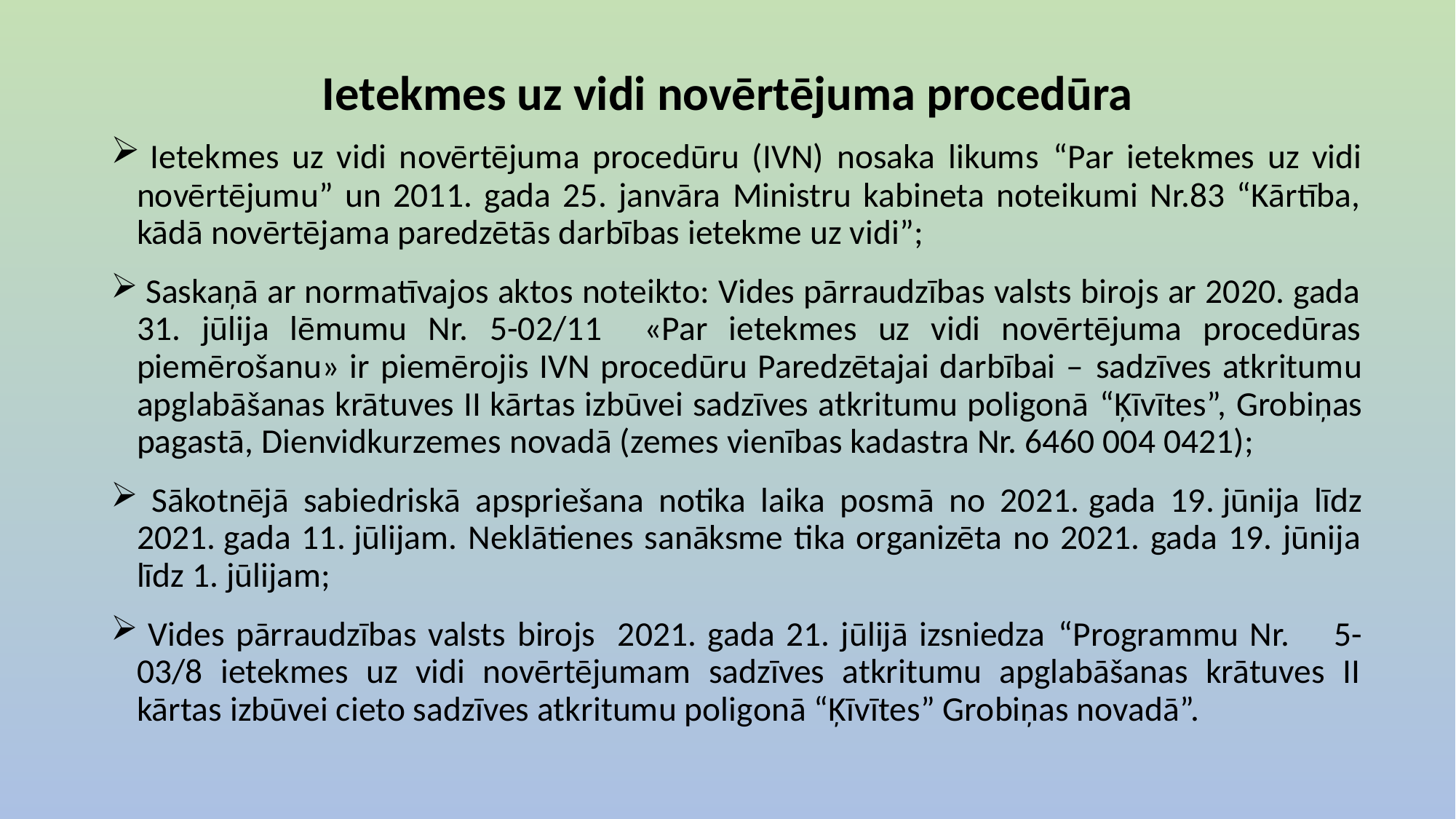

# Ietekmes uz vidi novērtējuma procedūra
 Ietekmes uz vidi novērtējuma procedūru (IVN) nosaka likums “Par ietekmes uz vidi novērtējumu” un 2011. gada 25. janvāra Ministru kabineta noteikumi Nr.83 “Kārtība, kādā novērtējama paredzētās darbības ietekme uz vidi”;
 Saskaņā ar normatīvajos aktos noteikto: Vides pārraudzības valsts birojs ar 2020. gada 31. jūlija lēmumu Nr. 5-02/11  «Par ietekmes uz vidi novērtējuma procedūras piemērošanu» ir piemērojis IVN procedūru Paredzētajai darbībai – sadzīves atkritumu apglabāšanas krātuves II kārtas izbūvei sadzīves atkritumu poligonā “Ķīvītes”, Grobiņas pagastā, Dienvidkurzemes novadā (zemes vienības kadastra Nr. 6460 004 0421);
 Sākotnējā sabiedriskā apspriešana notika laika posmā no 2021. gada 19. jūnija līdz 2021. gada 11. jūlijam. Neklātienes sanāksme tika organizēta no 2021. gada 19. jūnija līdz 1. jūlijam;
 Vides pārraudzības valsts birojs  2021. gada 21. jūlijā izsniedza “Programmu Nr.    5-03/8 ietekmes uz vidi novērtējumam sadzīves atkritumu apglabāšanas krātuves II kārtas izbūvei cieto sadzīves atkritumu poligonā “Ķīvītes” Grobiņas novadā”.